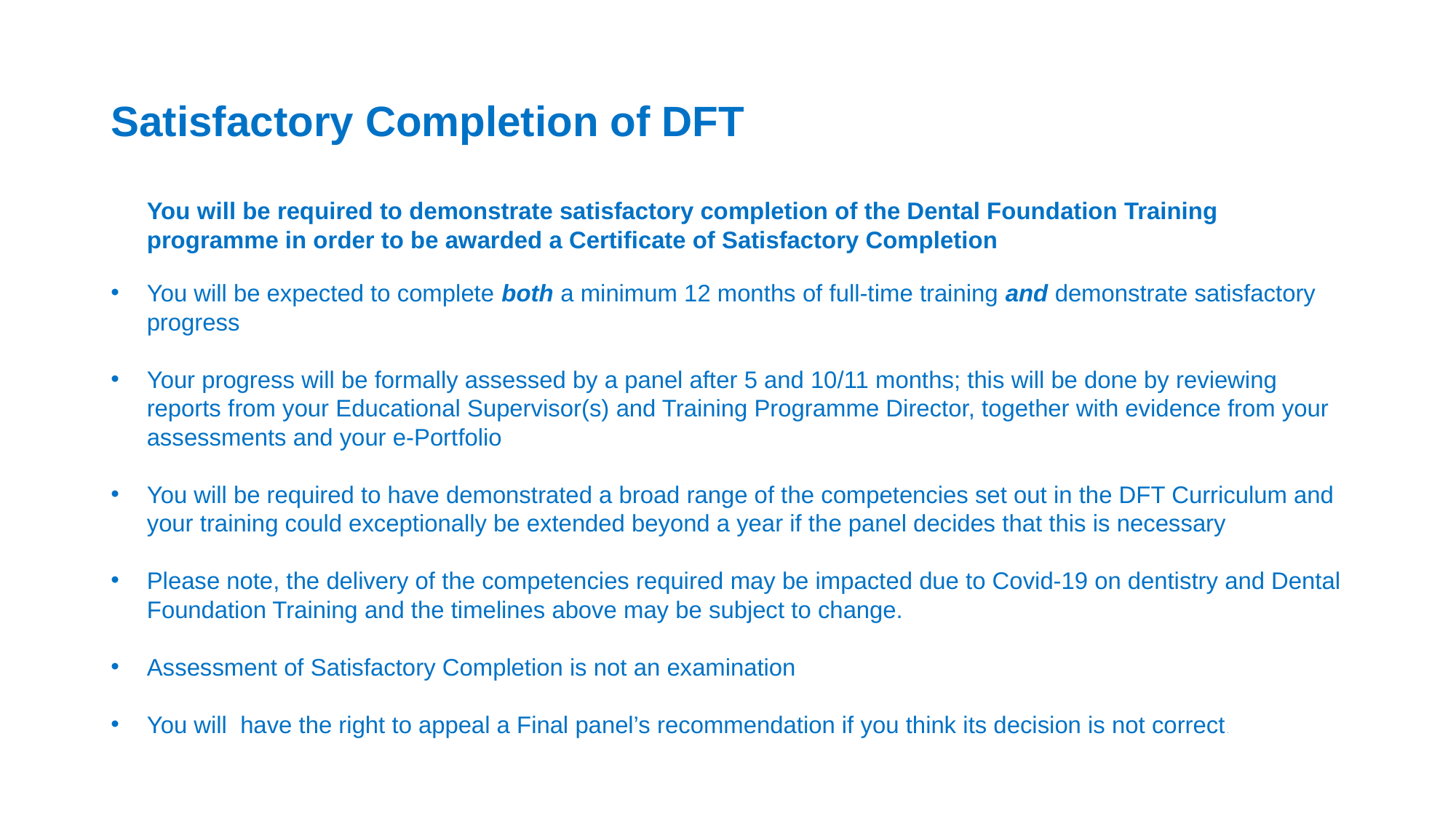

# Satisfactory Completion of DFT
You will be required to demonstrate satisfactory completion of the Dental Foundation Training programme in order to be awarded a Certificate of Satisfactory Completion

You will be expected to complete both a minimum 12 months of full-time training and demonstrate satisfactory progress

Your progress will be formally assessed by a panel after 5 and 10/11 months; this will be done by reviewing reports from your Educational Supervisor(s) and Training Programme Director, together with evidence from your assessments and your e-Portfolio

You will be required to have demonstrated a broad range of the competencies set out in the DFT Curriculum and your training could exceptionally be extended beyond a year if the panel decides that this is necessary

Please note, the delivery of the competencies required may be impacted due to Covid-19 on dentistry and Dental Foundation Training and the timelines above may be subject to change.

Assessment of Satisfactory Completion is not an examination

You will  have the right to appeal a Final panel’s recommendation if you think its decision is not correct.